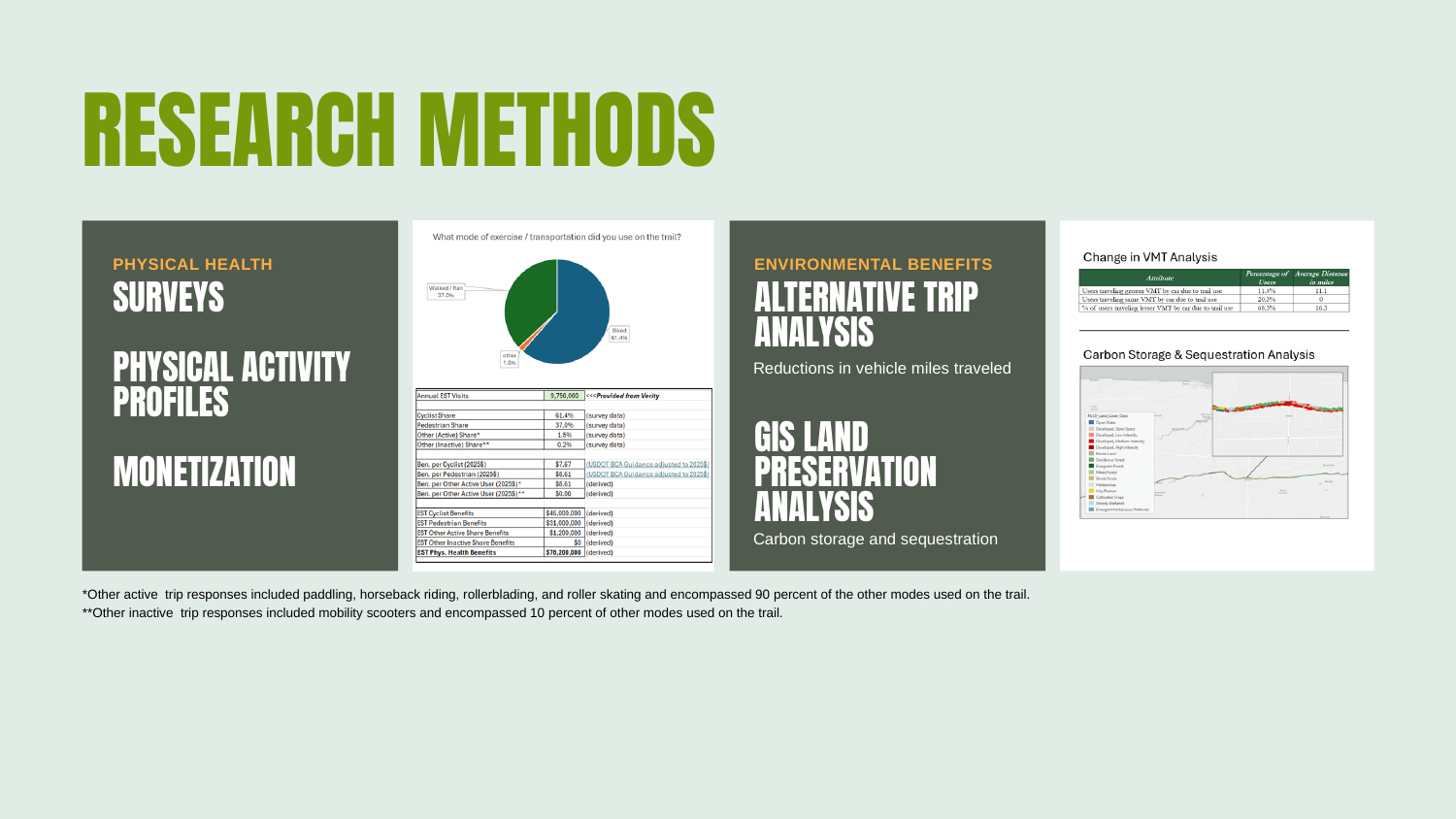

RESEARCH METHODS

PHYSICAL HEALTH
SURVEYS

PHYSICAL ACTIVITY
PROFILES

MONETIZATION

ENVIRONMENTAL BENEFITS
ALTERNATIVE TRIP ANALYSIS

GIS LAND PRESERVATION ANALYSIS
Reductions in vehicle miles traveled
Carbon storage and sequestration
*Other active  trip responses included paddling, horseback riding, rollerblading, and roller skating and encompassed 90 percent of the other modes used on the trail.
**Other inactive  trip responses included mobility scooters and encompassed 10 percent of other modes used on the trail.